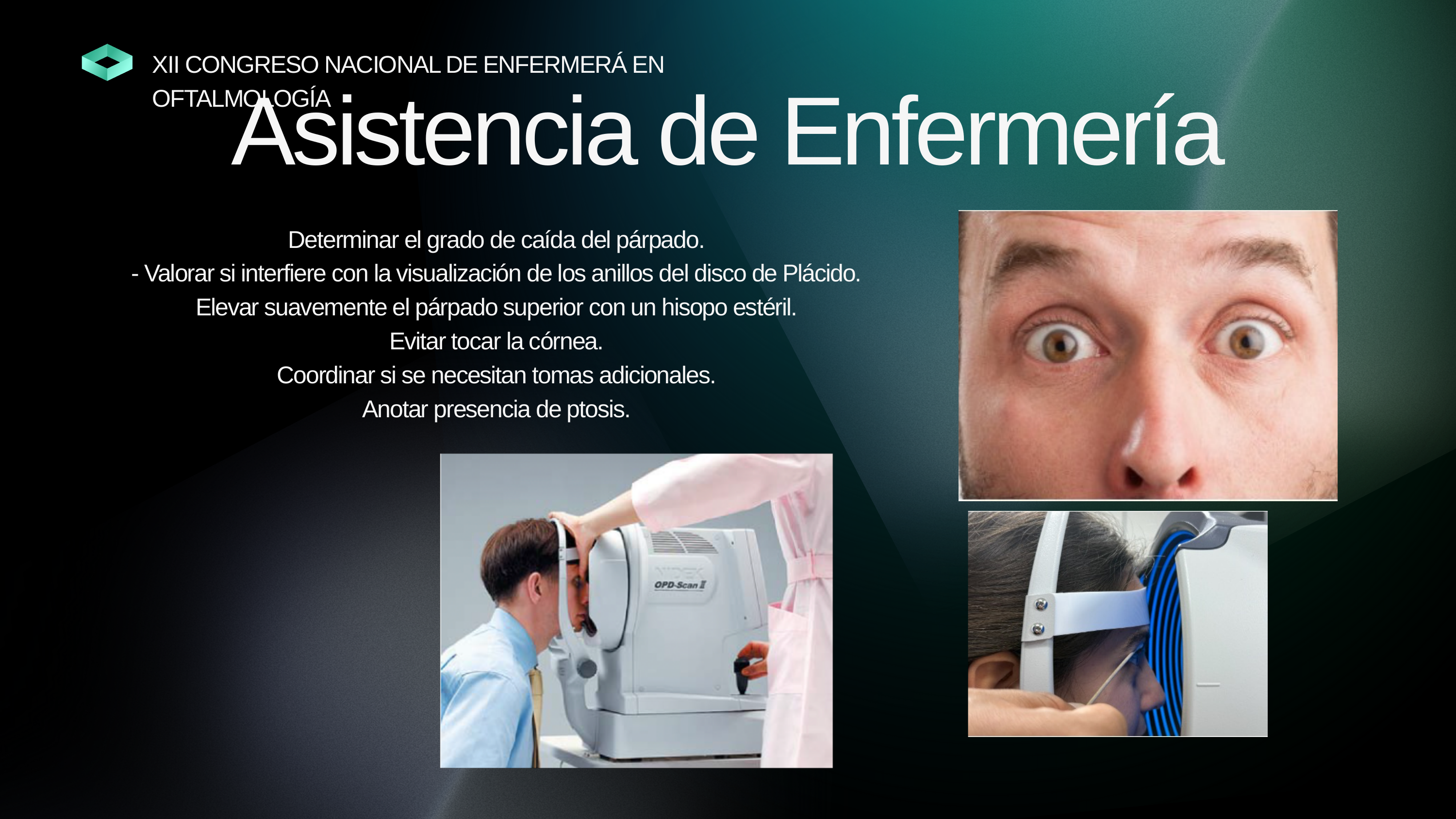

XII CONGRESO NACIONAL DE ENFERMERÁ EN OFTALMOLOGÍA
Asistencia de Enfermería

Determinar el grado de caída del párpado.
- Valorar si interfiere con la visualización de los anillos del disco de Plácido.
Elevar suavemente el párpado superior con un hisopo estéril.
Evitar tocar la córnea.
Coordinar si se necesitan tomas adicionales.
Anotar presencia de ptosis.